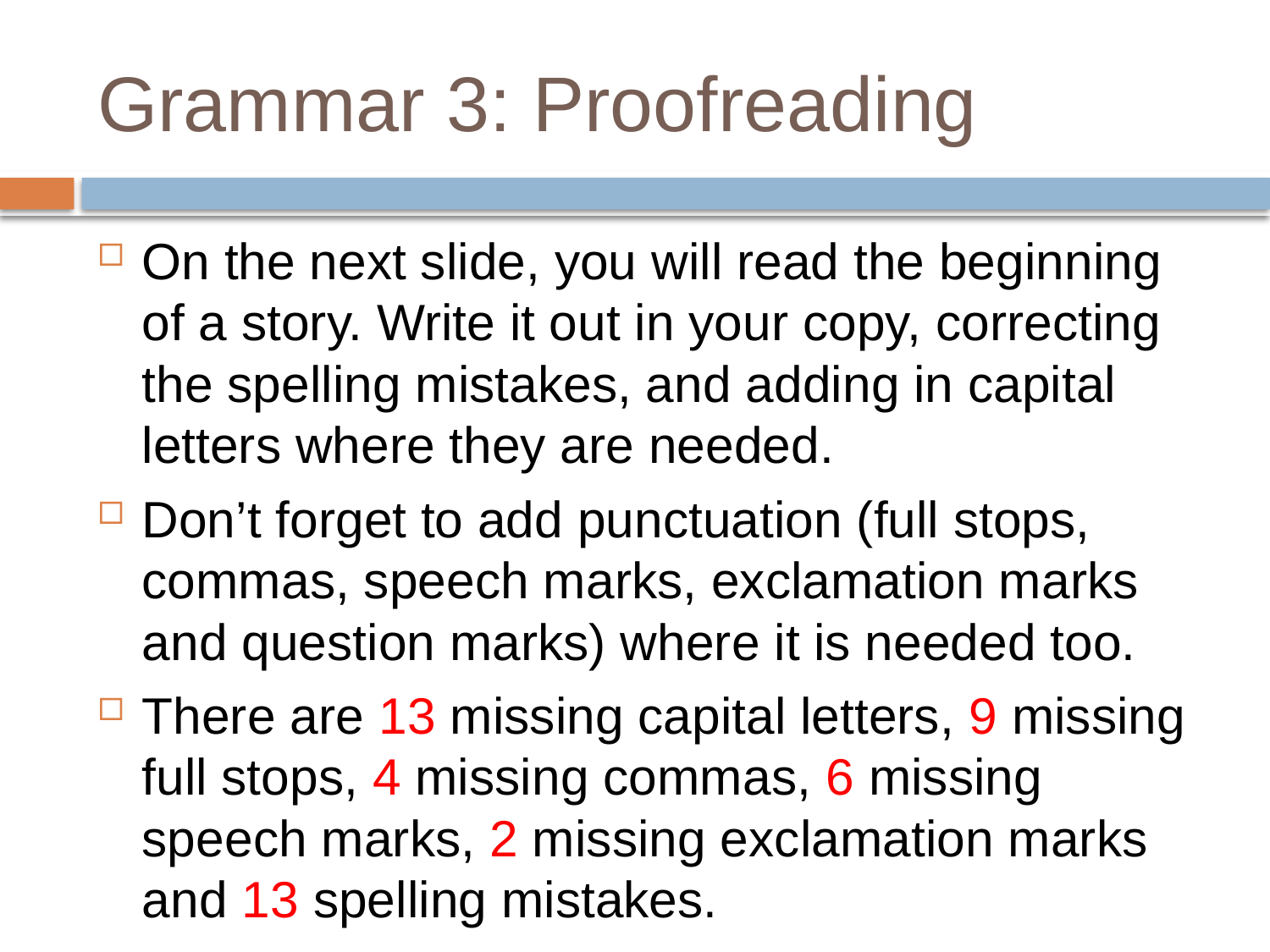

# Grammar 3: Proofreading
On the next slide, you will read the beginning of a story. Write it out in your copy, correcting the spelling mistakes, and adding in capital letters where they are needed.
Don’t forget to add punctuation (full stops, commas, speech marks, exclamation marks and question marks) where it is needed too.
There are 13 missing capital letters, 9 missing full stops, 4 missing commas, 6 missing speech marks, 2 missing exclamation marks and 13 spelling mistakes.